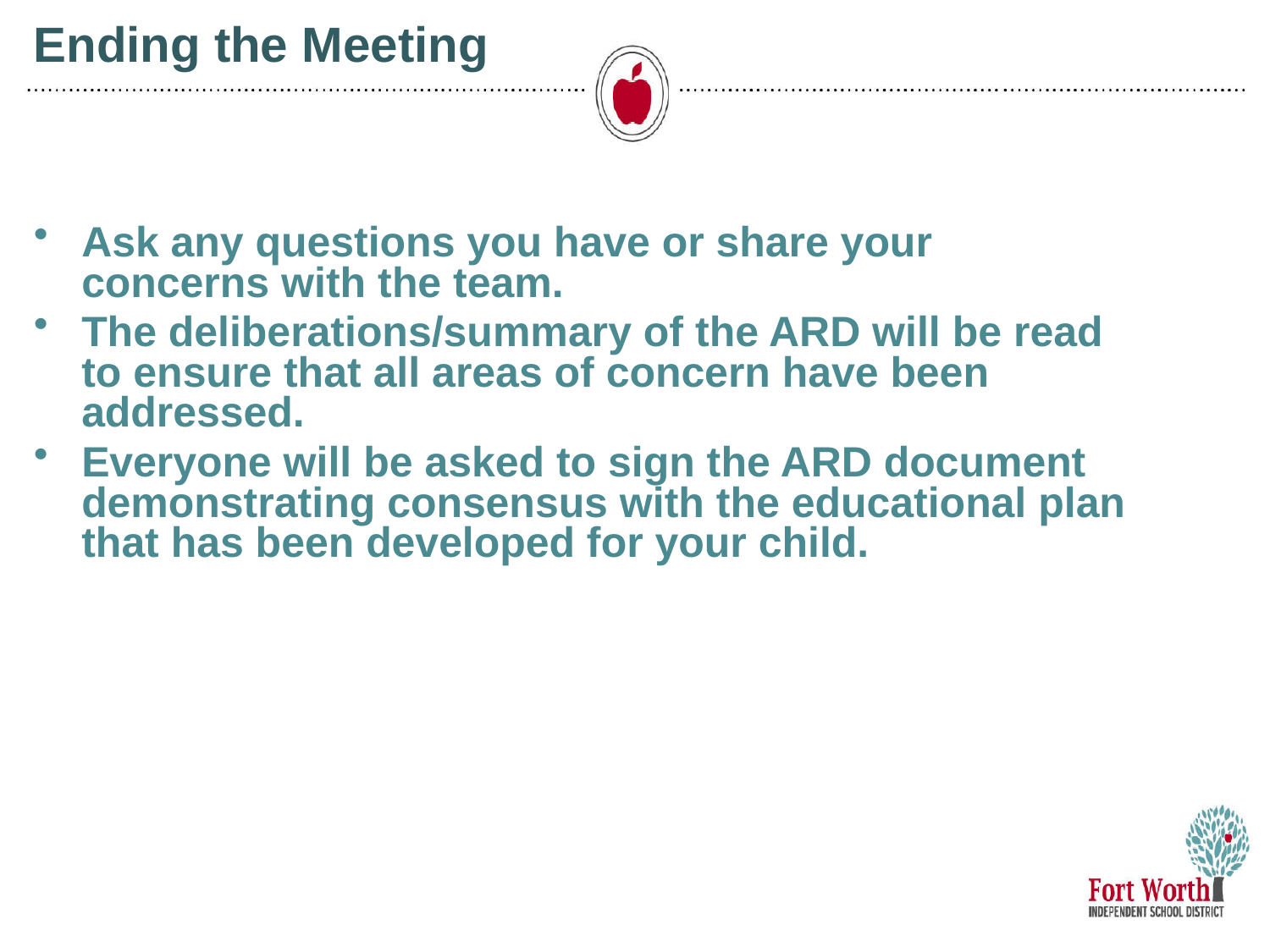

# Ending the Meeting

Ask any questions you have or share your concerns with the team.
The deliberations/summary of the ARD will be read to ensure that all areas of concern have been addressed.
Everyone will be asked to sign the ARD document demonstrating consensus with the educational plan that has been developed for your child.